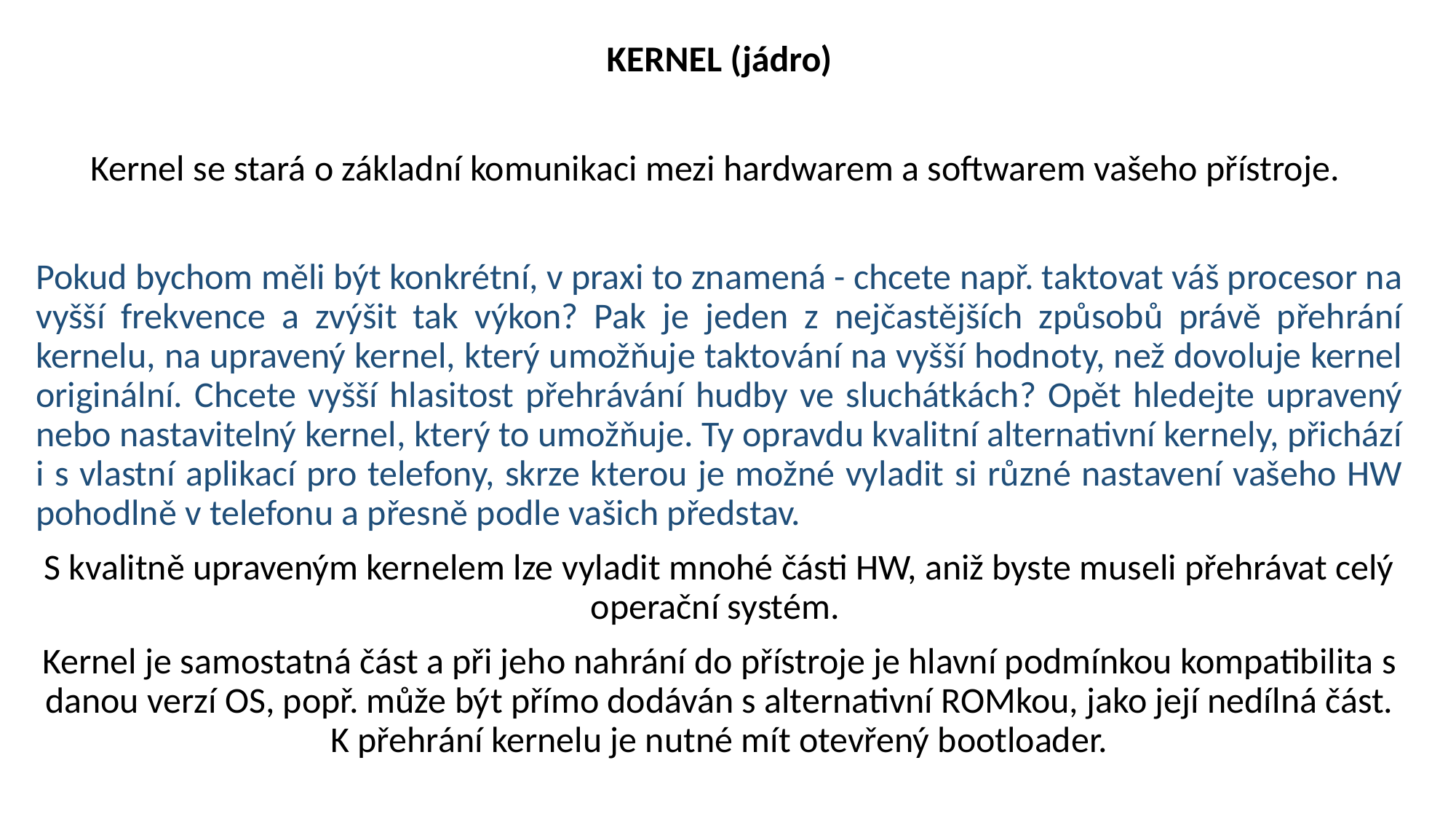

KERNEL (jádro)

Kernel se stará o základní komunikaci mezi hardwarem a softwarem vašeho přístroje.

Pokud bychom měli být konkrétní, v praxi to znamená - chcete např. taktovat váš procesor na vyšší frekvence a zvýšit tak výkon? Pak je jeden z nejčastějších způsobů právě přehrání kernelu, na upravený kernel, který umožňuje taktování na vyšší hodnoty, než dovoluje kernel originální. Chcete vyšší hlasitost přehrávání hudby ve sluchátkách? Opět hledejte upravený nebo nastavitelný kernel, který to umožňuje. Ty opravdu kvalitní alternativní kernely, přichází i s vlastní aplikací pro telefony, skrze kterou je možné vyladit si různé nastavení vašeho HW pohodlně v telefonu a přesně podle vašich představ.
S kvalitně upraveným kernelem lze vyladit mnohé části HW, aniž byste museli přehrávat celý operační systém.
Kernel je samostatná část a při jeho nahrání do přístroje je hlavní podmínkou kompatibilita s danou verzí OS, popř. může být přímo dodáván s alternativní ROMkou, jako její nedílná část. K přehrání kernelu je nutné mít otevřený bootloader.